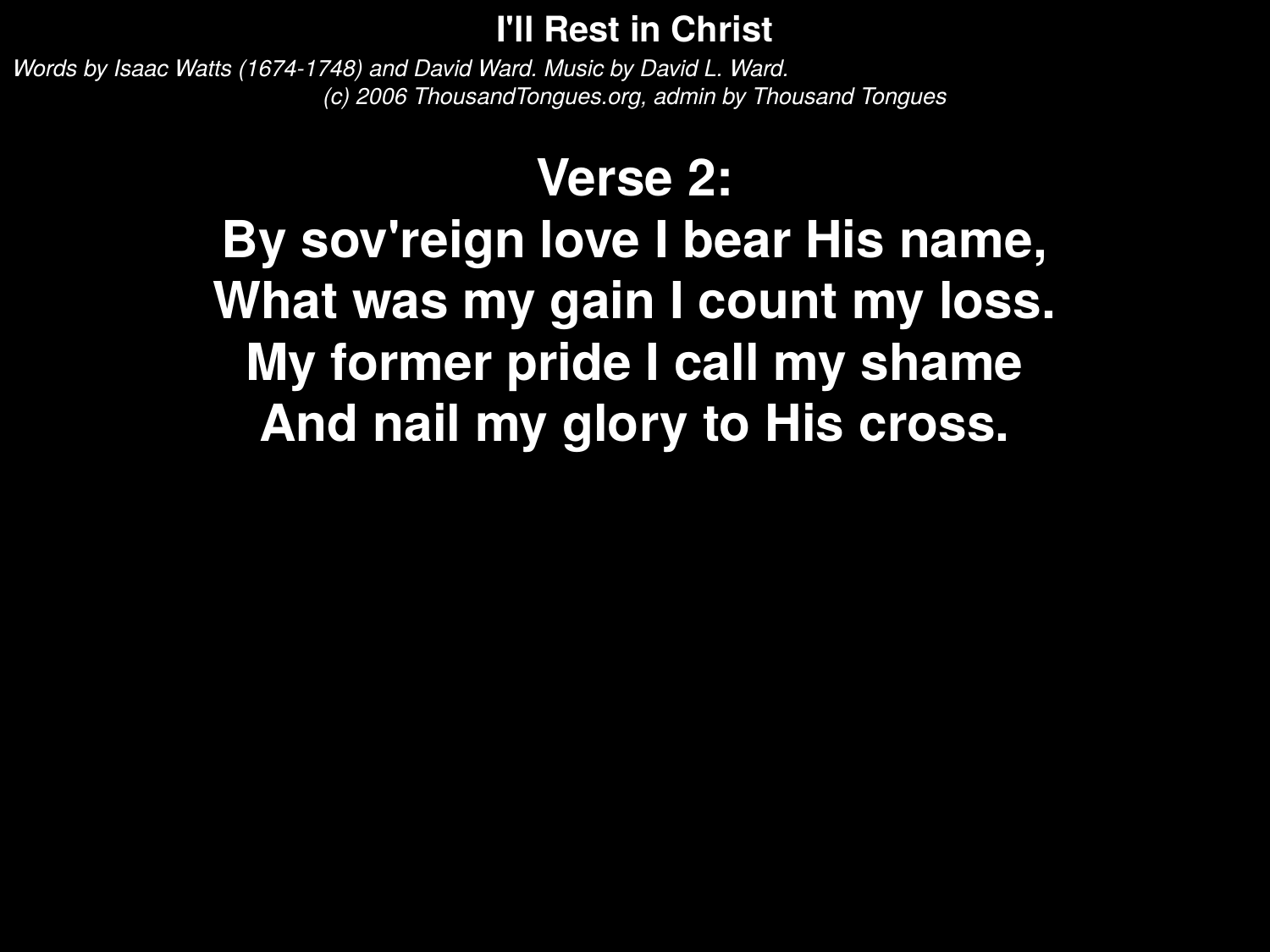

I'll Rest in Christ
Words by Isaac Watts (1674-1748) and David Ward. Music by David L. Ward.
(c) 2006 ThousandTongues.org, admin by Thousand Tongues
Verse 2:
By sov'reign love I bear His name,
What was my gain I count my loss.
My former pride I call my shame
And nail my glory to His cross.